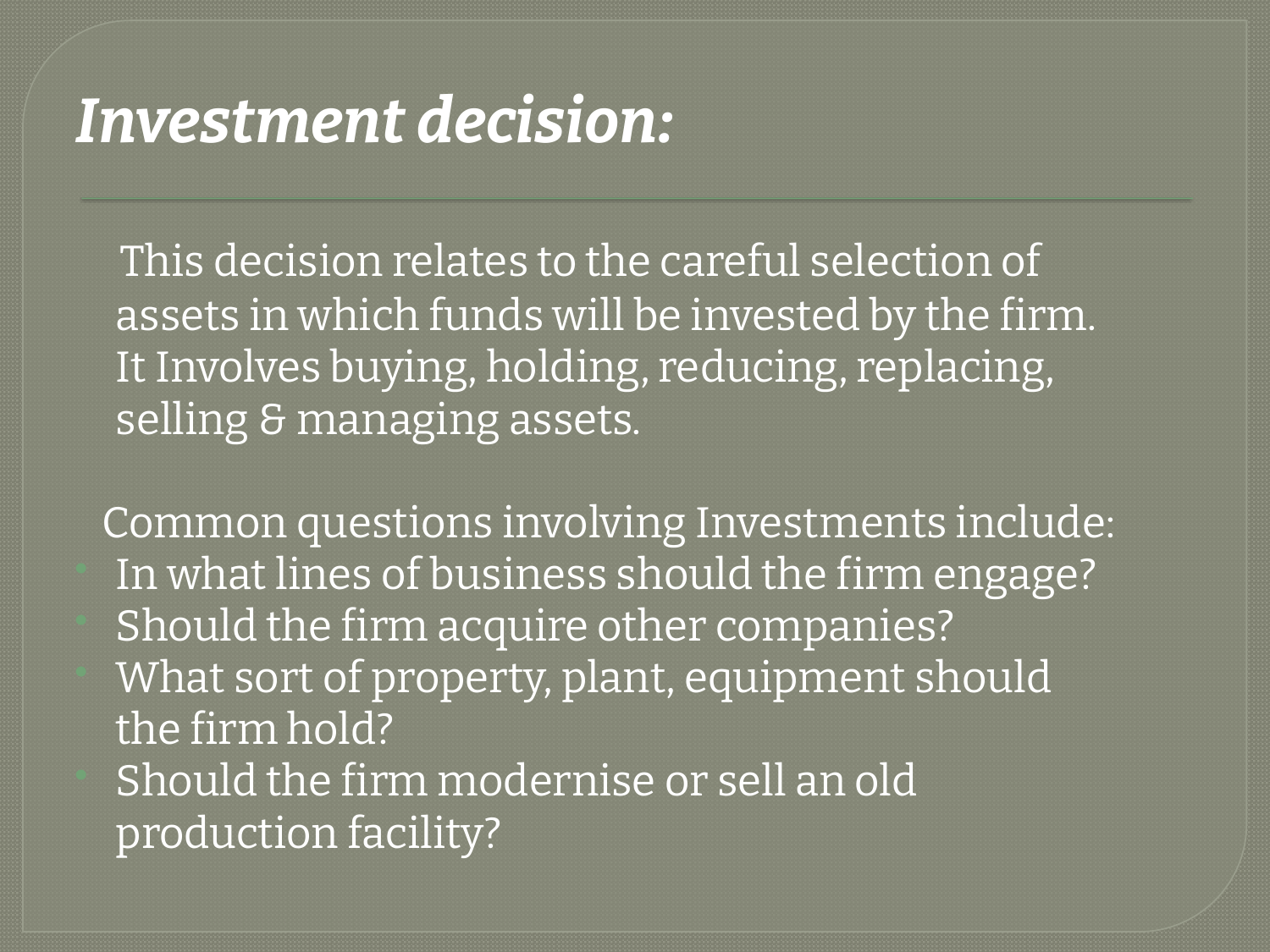

Investment decision:

    This decision relates to the careful selection of assets in which funds will be invested by the firm. It Involves buying, holding, reducing, replacing, selling & managing assets.

   Common questions involving Investments include:
In what lines of business should the firm engage?
Should the firm acquire other companies?
What sort of property, plant, equipment should the firm hold?
Should the firm modernise or sell an old production facility?